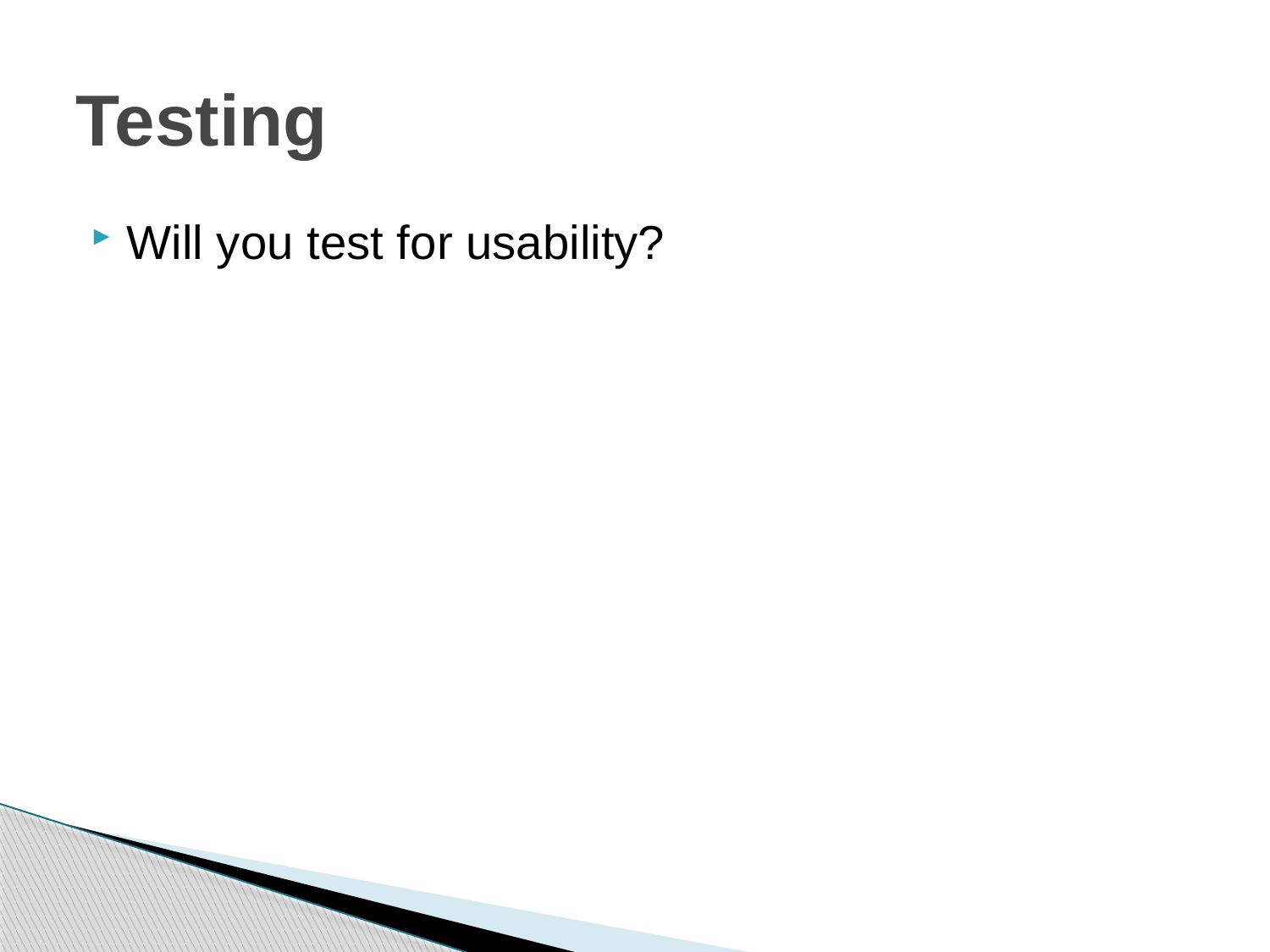

# Testing
Will you test for usability?